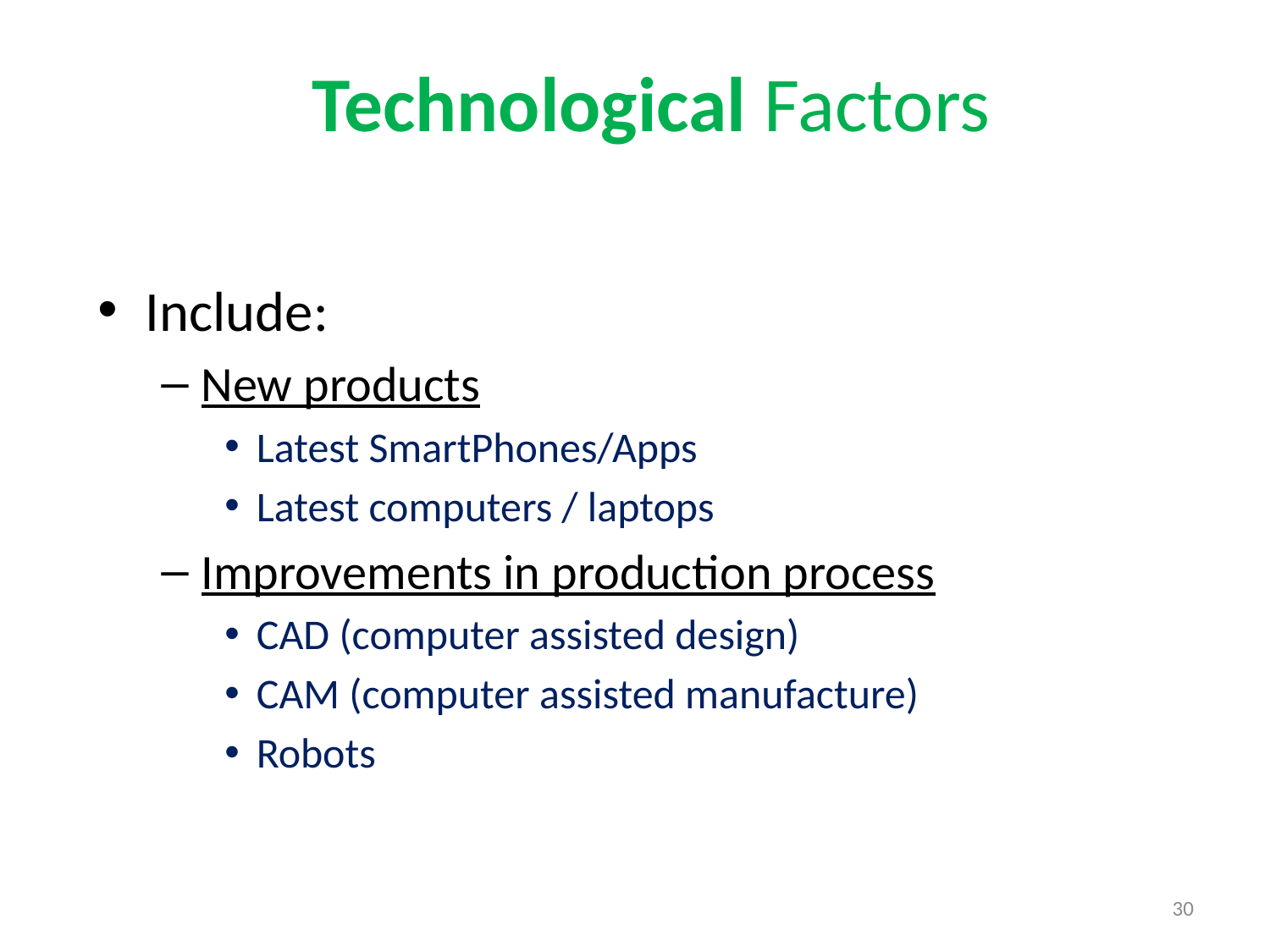

# Technological Factors
Include:
New products
Latest SmartPhones/Apps
Latest computers / laptops
Improvements in production process
CAD (computer assisted design)
CAM (computer assisted manufacture)
Robots
30